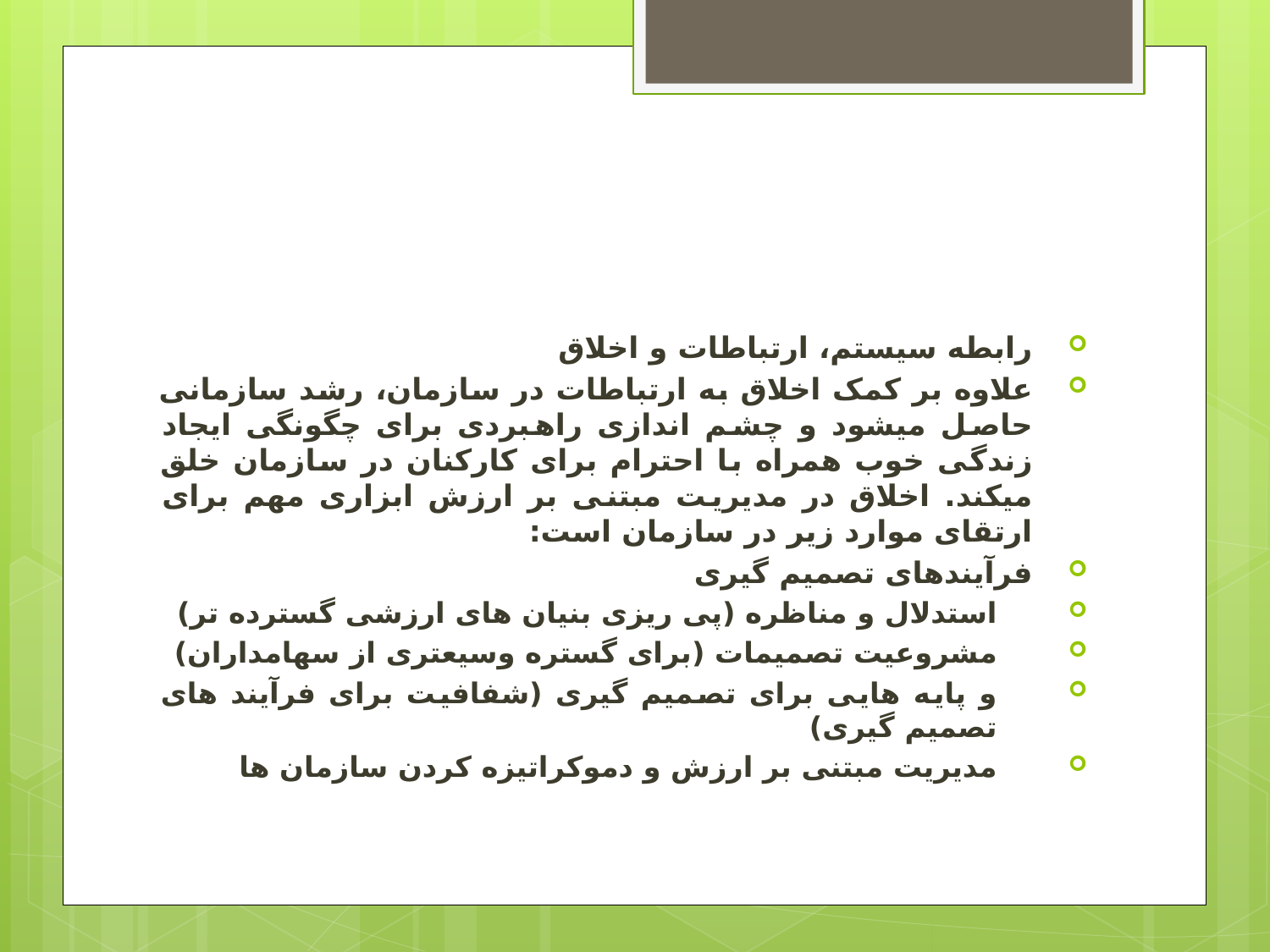

#
رابطه سیستم، ارتباطات و اخلاق
علاوه بر کمک اخلاق به ارتباطات در سازمان، رشد سازمانی حاصل میشود و چشم اندازی راهبردی برای چگونگی ایجاد زندگی خوب همراه با احترام برای کارکنان در سازمان خلق میکند. اخلاق در مدیریت مبتنی بر ارزش ابزاری مهم برای ارتقای موارد زیر در سازمان است:
فرآیندهای تصمیم گیری
استدلال و مناظره (پی ریزی بنیان های ارزشی گسترده تر)
مشروعیت تصمیمات (برای گستره وسیعتری از سهامداران)
و پایه هایی برای تصمیم گیری (شفافیت برای فرآیند های تصمیم گیری)
مدیریت مبتنی بر ارزش و دموکراتیزه کردن سازمان ها